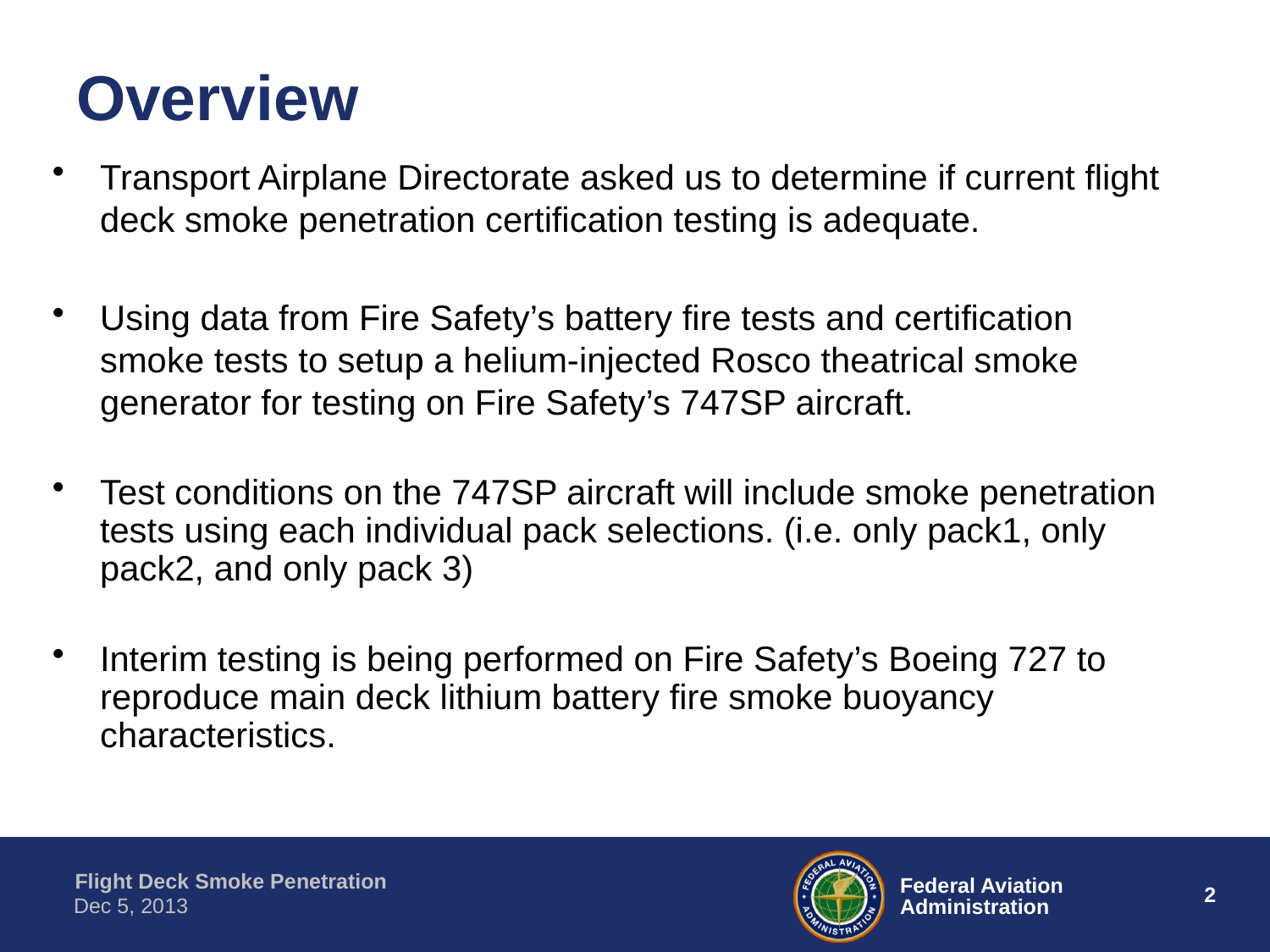

# Overview
Transport Airplane Directorate asked us to determine if current flight deck smoke penetration certification testing is adequate.

Using data from Fire Safety’s battery fire tests and certification smoke tests to setup a helium-injected Rosco theatrical smoke generator for testing on Fire Safety’s 747SP aircraft.

Test conditions on the 747SP aircraft will include smoke penetration tests using each individual pack selections. (i.e. only pack1, only pack2, and only pack 3)

Interim testing is being performed on Fire Safety’s Boeing 727 to reproduce main deck lithium battery fire smoke buoyancy characteristics.